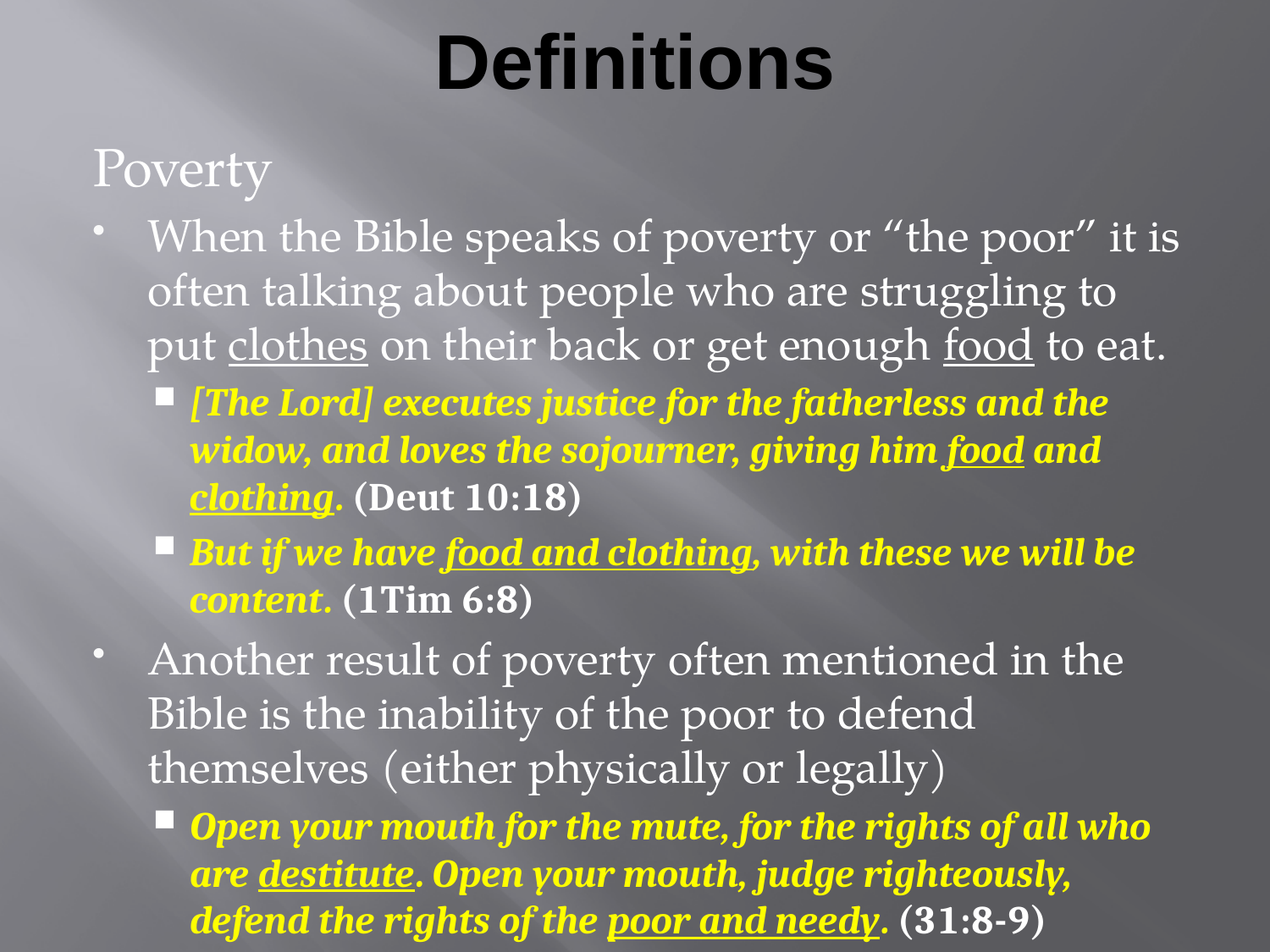

# Definitions
Poverty
When the Bible speaks of poverty or “the poor” it is often talking about people who are struggling to put clothes on their back or get enough food to eat.
[The Lord] executes justice for the fatherless and the widow, and loves the sojourner, giving him food and clothing. (Deut 10:18)
But if we have food and clothing, with these we will be content. (1Tim 6:8)
Another result of poverty often mentioned in the Bible is the inability of the poor to defend themselves (either physically or legally)
Open your mouth for the mute, for the rights of all who are destitute. Open your mouth, judge righteously, defend the rights of the poor and needy. (31:8-9)